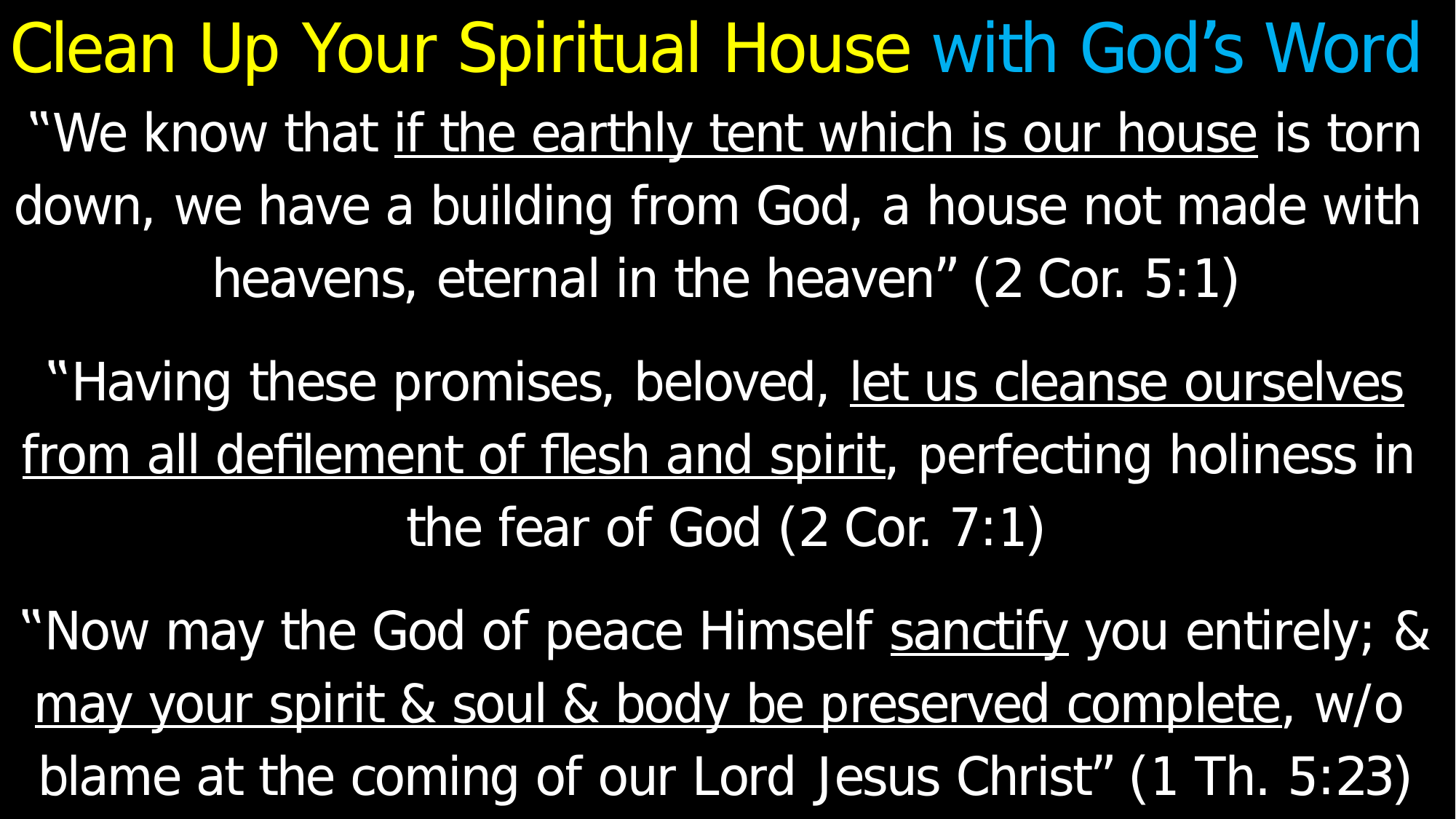

# Clean Up Your Spiritual House with God’s Word
“We know that if the earthly tent which is our house is torn
down, we have a building from God, a house not made with
heavens, eternal in the heaven” (2 Cor. 5:1)

“Having these promises, beloved, let us cleanse ourselves
from all defilement of flesh and spirit, perfecting holiness in
the fear of God (2 Cor. 7:1)

“Now may the God of peace Himself sanctify you entirely; &
may your spirit & soul & body be preserved complete, w/o
blame at the coming of our Lord Jesus Christ” (1 Th. 5:23)